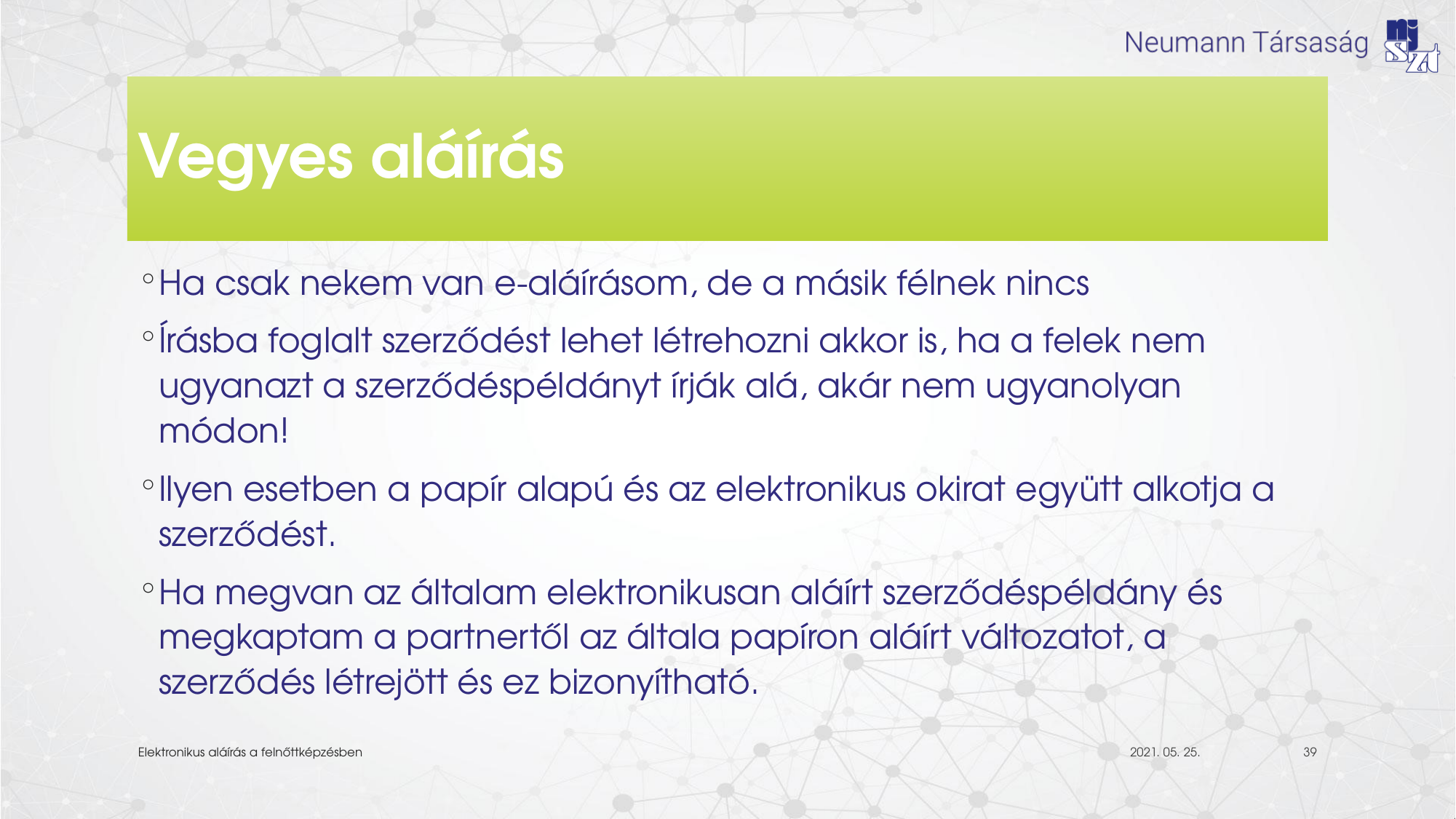

# Vegyes aláírás
Ha csak nekem van e-aláírásom, de a másik félnek nincs
Írásba foglalt szerződést lehet létrehozni akkor is, ha a felek nem ugyanazt a szerződéspéldányt írják alá, akár nem ugyanolyan módon!
Ilyen esetben a papír alapú és az elektronikus okirat együtt alkotja a szerződést.
Ha megvan az általam elektronikusan aláírt szerződéspéldány és megkaptam a partnertől az általa papíron aláírt változatot, a szerződés létrejött és ez bizonyítható.

Elektronikus aláírás a felnőttképzésben
2021. 05. 25.
39